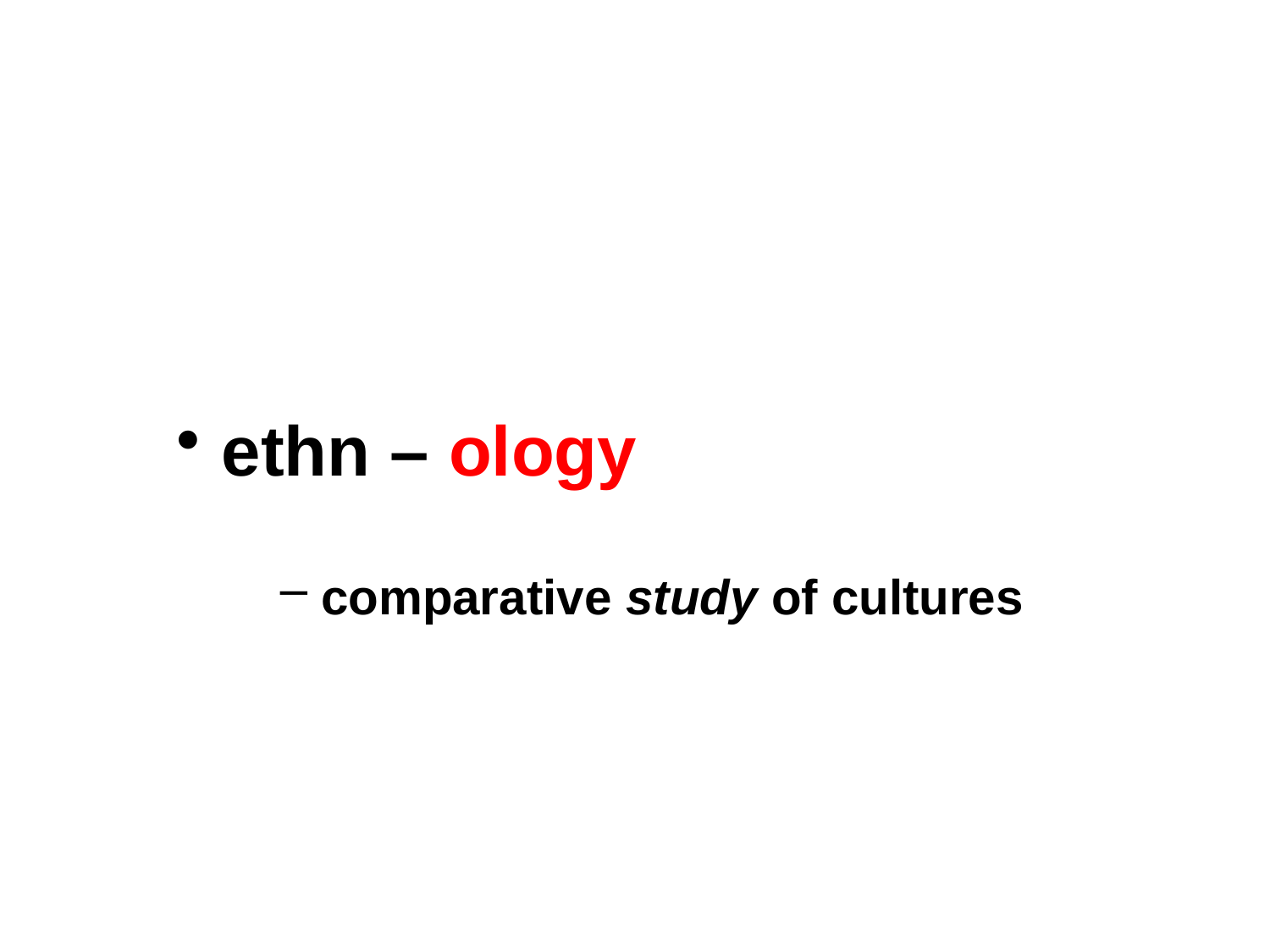

ethn – ology

 comparative study of cultures